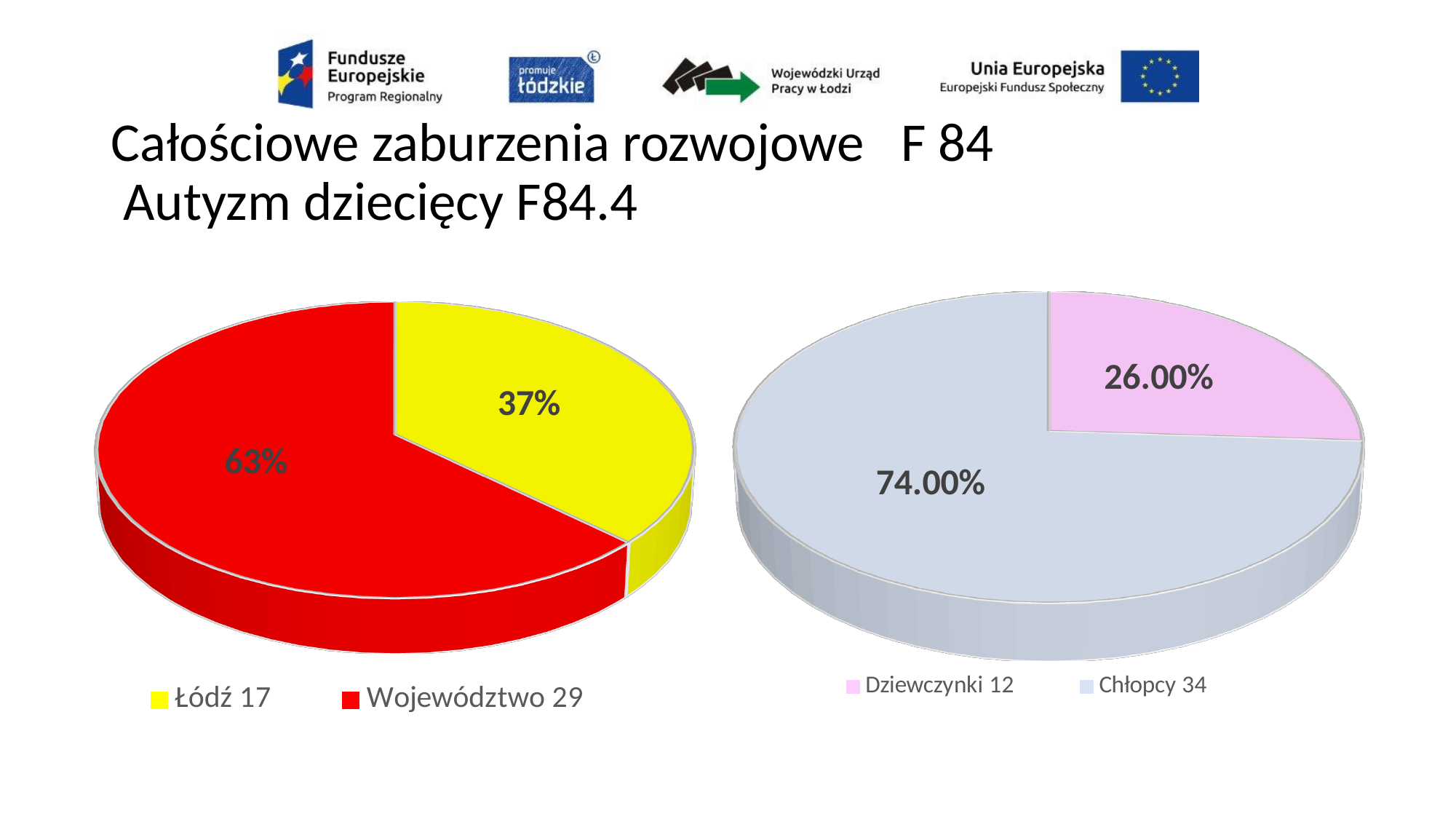

# Całościowe zaburzenia rozwojowe   F 84 Autyzm dziecięcy F84.4

[unsupported chart]

[unsupported chart]